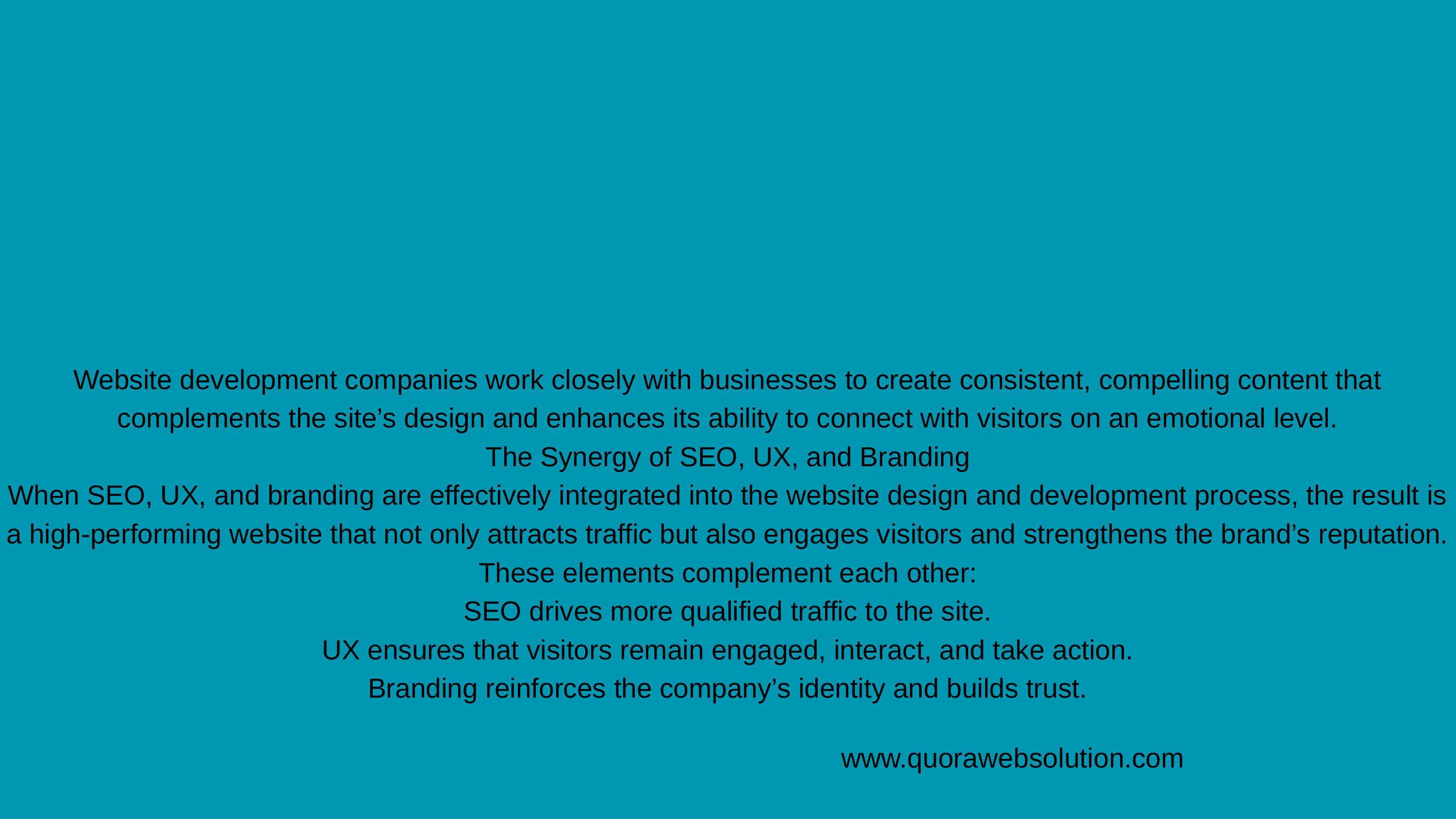

Website development companies work closely with businesses to create consistent, compelling content that complements the site’s design and enhances its ability to connect with visitors on an emotional level.
The Synergy of SEO, UX, and Branding
When SEO, UX, and branding are effectively integrated into the website design and development process, the result is a high-performing website that not only attracts traffic but also engages visitors and strengthens the brand’s reputation. These elements complement each other:
SEO drives more qualified traffic to the site.
UX ensures that visitors remain engaged, interact, and take action.
Branding reinforces the company’s identity and builds trust.
www.quorawebsolution.com